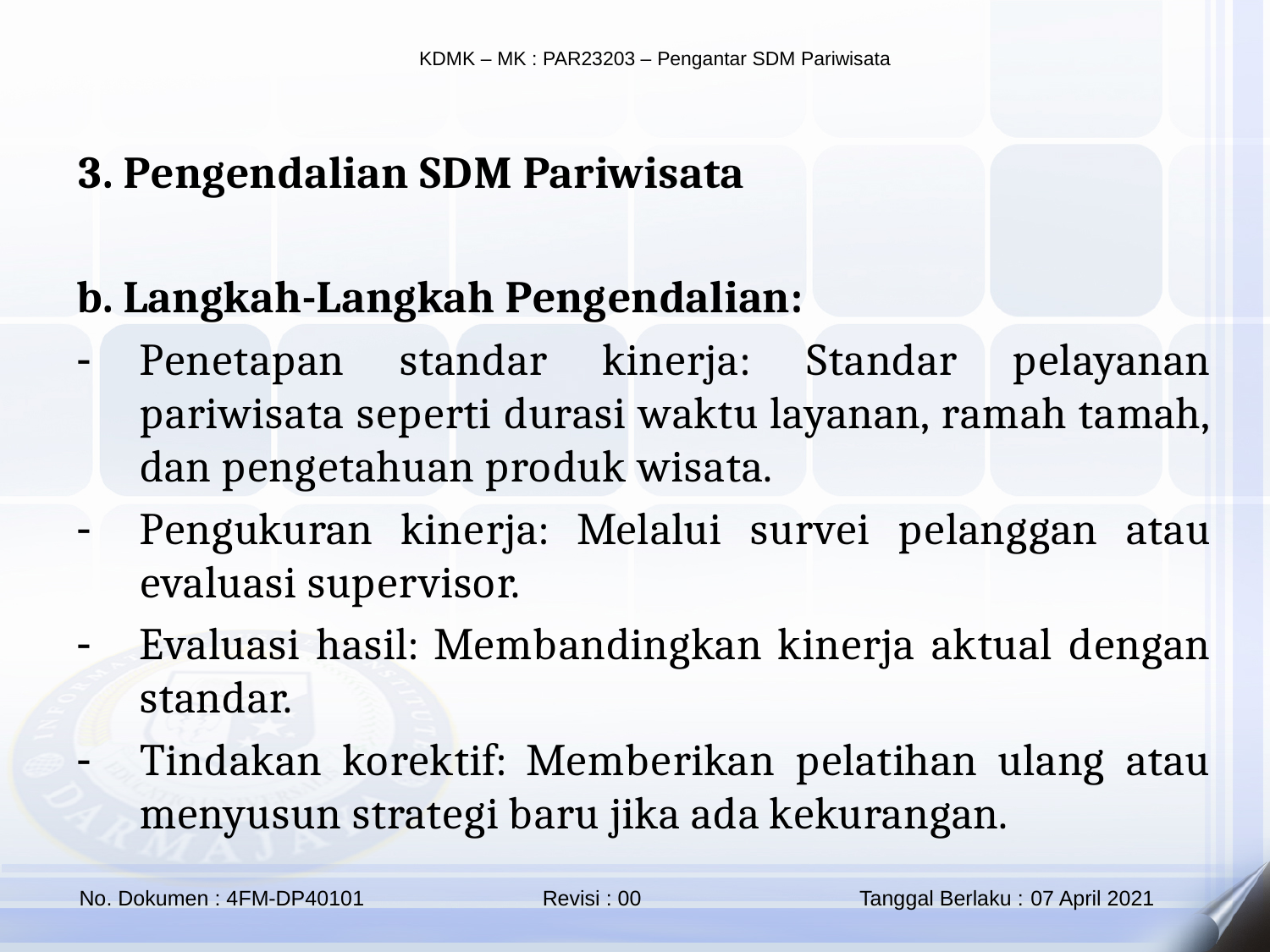

3. Pengendalian SDM Pariwisata

b. Langkah-Langkah Pengendalian:
Penetapan standar kinerja: Standar pelayanan pariwisata seperti durasi waktu layanan, ramah tamah, dan pengetahuan produk wisata.
Pengukuran kinerja: Melalui survei pelanggan atau evaluasi supervisor.
Evaluasi hasil: Membandingkan kinerja aktual dengan standar.
Tindakan korektif: Memberikan pelatihan ulang atau menyusun strategi baru jika ada kekurangan.